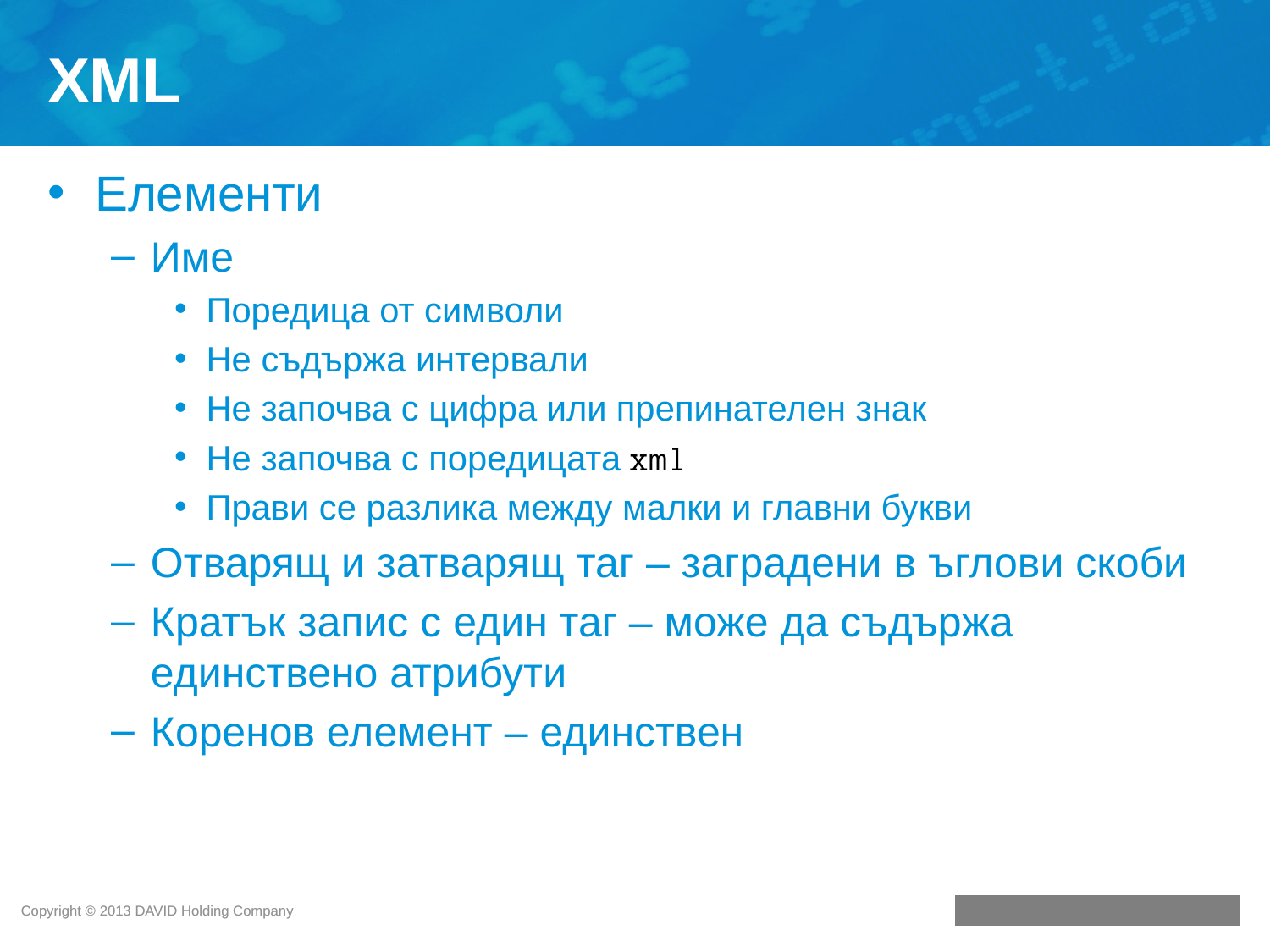

# XML
Елементи
Име
Поредица от символи
Не съдържа интервали
Не започва с цифра или препинателен знак
Не започва с поредицата xml
Прави се разлика между малки и главни букви
Отварящ и затварящ таг – заградени в ъглови скоби
Кратък запис с един таг – може да съдържа единствено атрибути
Коренов елемент – единствен